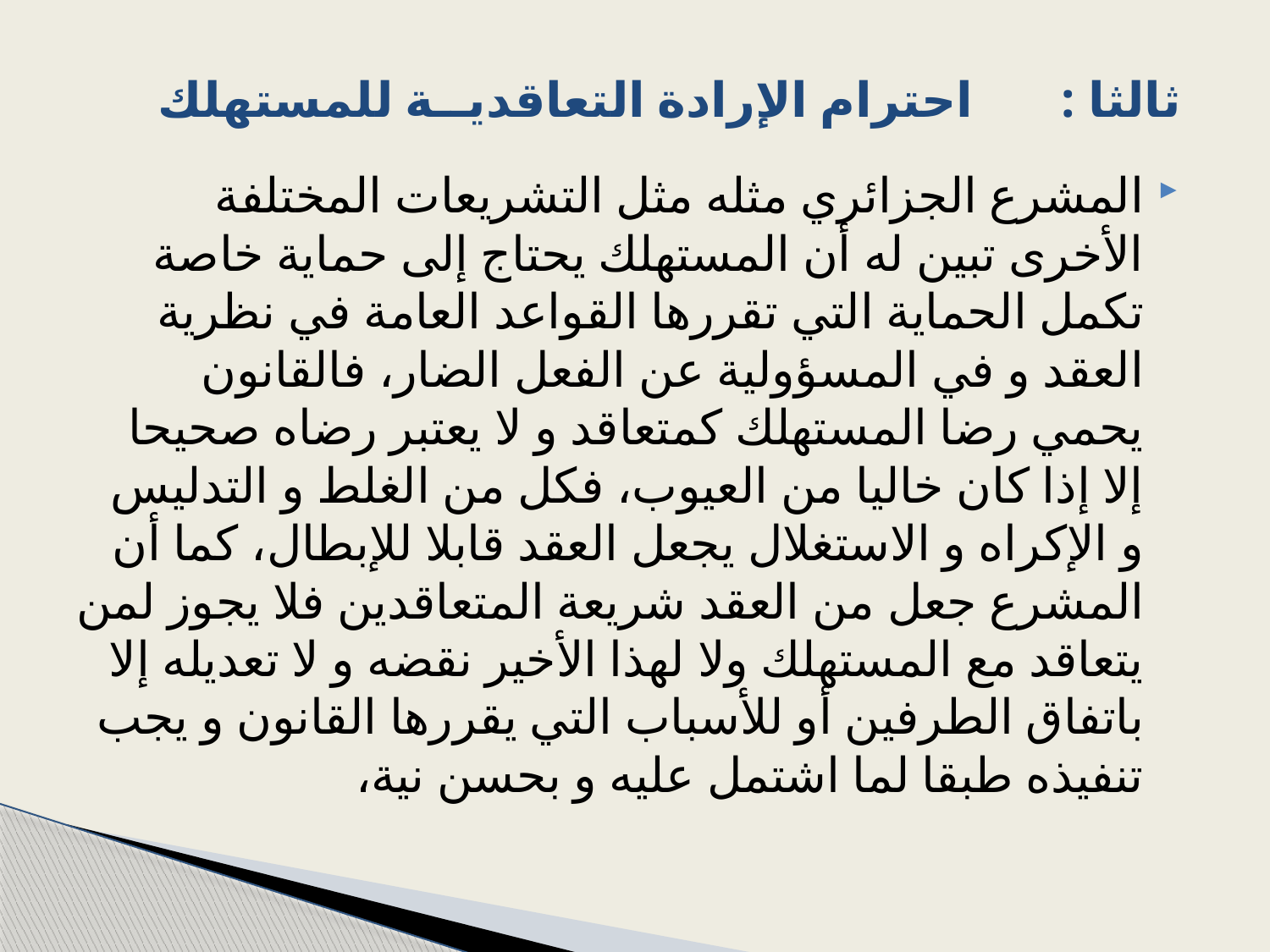

# ثالثا :       احترام الإرادة التعاقديــة للمستهلك
المشرع الجزائري مثله مثل التشريعات المختلفة الأخرى تبين له أن المستهلك يحتاج إلى حماية خاصة تكمل الحماية التي تقررها القواعد العامة في نظرية العقد و في المسؤولية عن الفعل الضار، فالقانون يحمي رضا المستهلك كمتعاقد و لا يعتبر رضاه صحيحا إلا إذا كان خاليا من العيوب، فكل من الغلط و التدليس و الإكراه و الاستغلال يجعل العقد قابلا للإبطال، كما أن المشرع جعل من العقد شريعة المتعاقدين فلا يجوز لمن يتعاقد مع المستهلك ولا لهذا الأخير نقضه و لا تعديله إلا باتفاق الطرفين أو للأسباب التي يقررها القانون و يجب تنفيذه طبقا لما اشتمل عليه و بحسن نية،